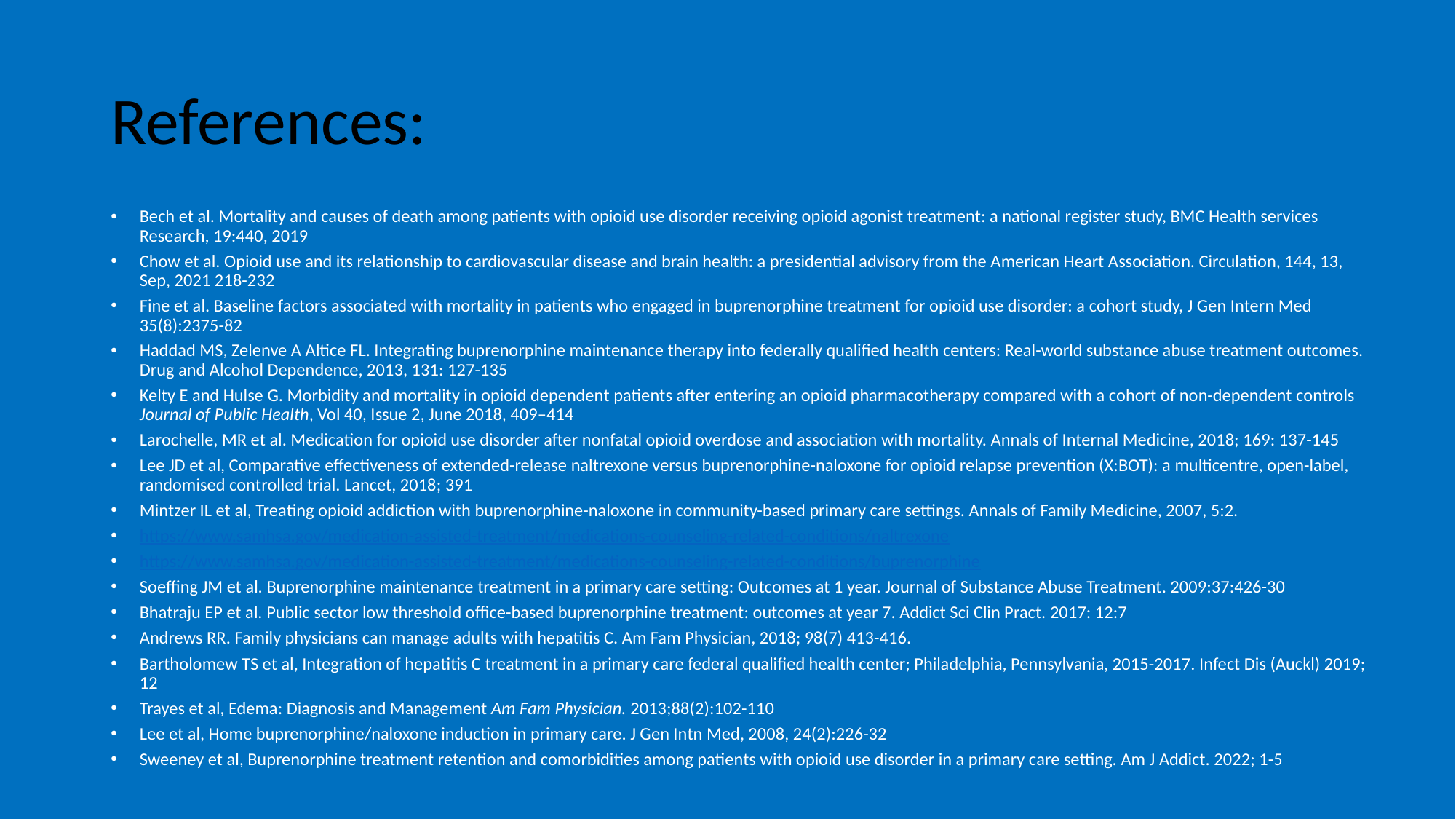

# References:
Bech et al. Mortality and causes of death among patients with opioid use disorder receiving opioid agonist treatment: a national register study, BMC Health services Research, 19:440, 2019
Chow et al. Opioid use and its relationship to cardiovascular disease and brain health: a presidential advisory from the American Heart Association. Circulation, 144, 13, Sep, 2021 218-232
Fine et al. Baseline factors associated with mortality in patients who engaged in buprenorphine treatment for opioid use disorder: a cohort study, J Gen Intern Med 35(8):2375-82
Haddad MS, Zelenve A Altice FL. Integrating buprenorphine maintenance therapy into federally qualified health centers: Real-world substance abuse treatment outcomes. Drug and Alcohol Dependence, 2013, 131: 127-135
Kelty E and Hulse G. Morbidity and mortality in opioid dependent patients after entering an opioid pharmacotherapy compared with a cohort of non-dependent controls Journal of Public Health, Vol 40, Issue 2, June 2018, 409–414
Larochelle, MR et al. Medication for opioid use disorder after nonfatal opioid overdose and association with mortality. Annals of Internal Medicine, 2018; 169: 137-145
Lee JD et al, Comparative effectiveness of extended-release naltrexone versus buprenorphine-naloxone for opioid relapse prevention (X:BOT): a multicentre, open-label, randomised controlled trial. Lancet, 2018; 391
Mintzer IL et al, Treating opioid addiction with buprenorphine-naloxone in community-based primary care settings. Annals of Family Medicine, 2007, 5:2.
https://www.samhsa.gov/medication-assisted-treatment/medications-counseling-related-conditions/naltrexone
https://www.samhsa.gov/medication-assisted-treatment/medications-counseling-related-conditions/buprenorphine
Soeffing JM et al. Buprenorphine maintenance treatment in a primary care setting: Outcomes at 1 year. Journal of Substance Abuse Treatment. 2009:37:426-30
Bhatraju EP et al. Public sector low threshold office-based buprenorphine treatment: outcomes at year 7. Addict Sci Clin Pract. 2017: 12:7
Andrews RR. Family physicians can manage adults with hepatitis C. Am Fam Physician, 2018; 98(7) 413-416.
Bartholomew TS et al, Integration of hepatitis C treatment in a primary care federal qualified health center; Philadelphia, Pennsylvania, 2015-2017. Infect Dis (Auckl) 2019; 12
Trayes et al, Edema: Diagnosis and Management Am Fam Physician. 2013;88(2):102-110
Lee et al, Home buprenorphine/naloxone induction in primary care. J Gen Intn Med, 2008, 24(2):226-32
Sweeney et al, Buprenorphine treatment retention and comorbidities among patients with opioid use disorder in a primary care setting. Am J Addict. 2022; 1-5